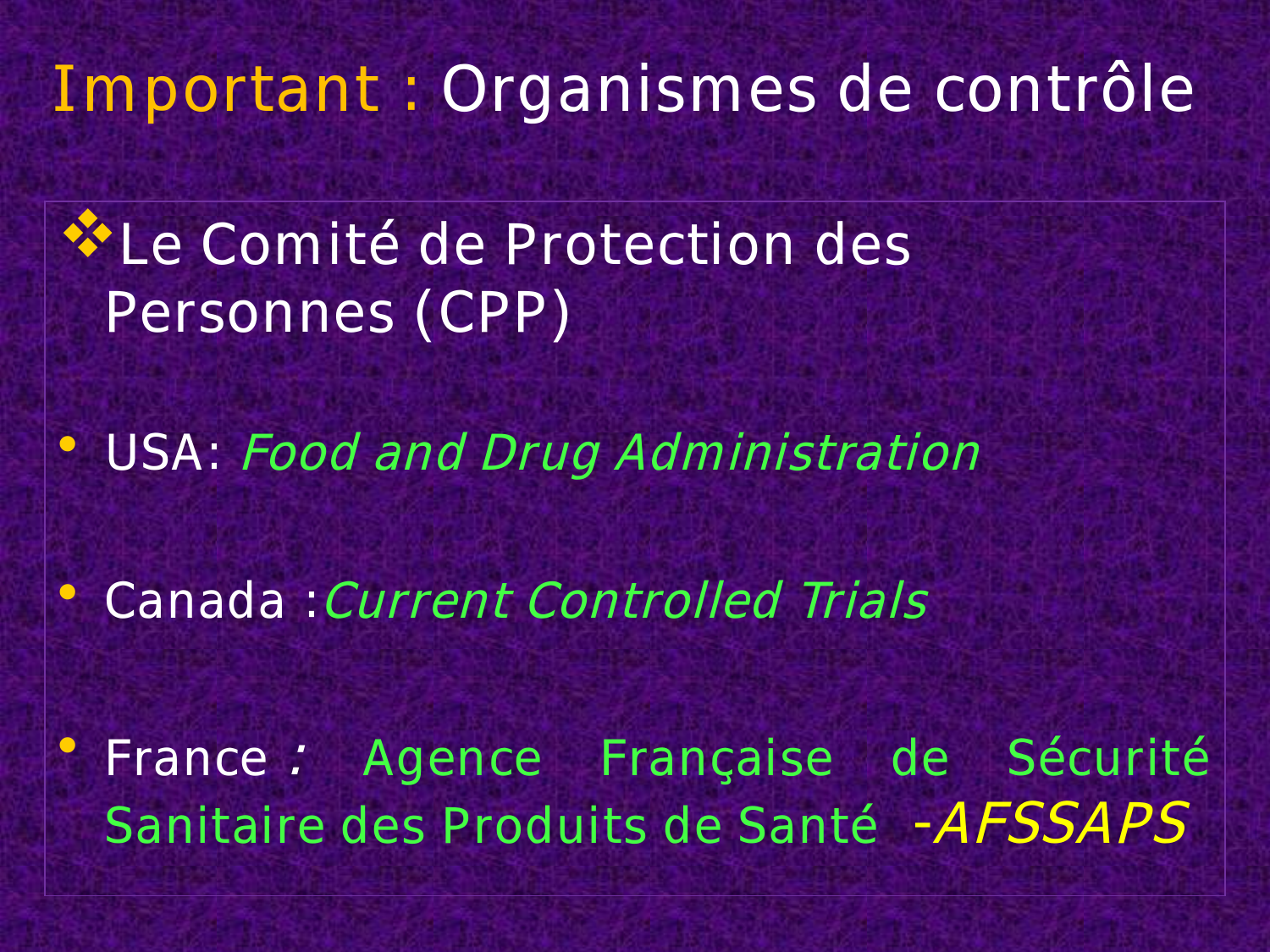

Important : Organismes de contrôle
Le Comité de Protection des Personnes (CPP)
USA: Food and Drug Administration

Canada :Current Controlled Trials

France : Agence Française de Sécurité Sanitaire des Produits de Santé  -AFSSAPS